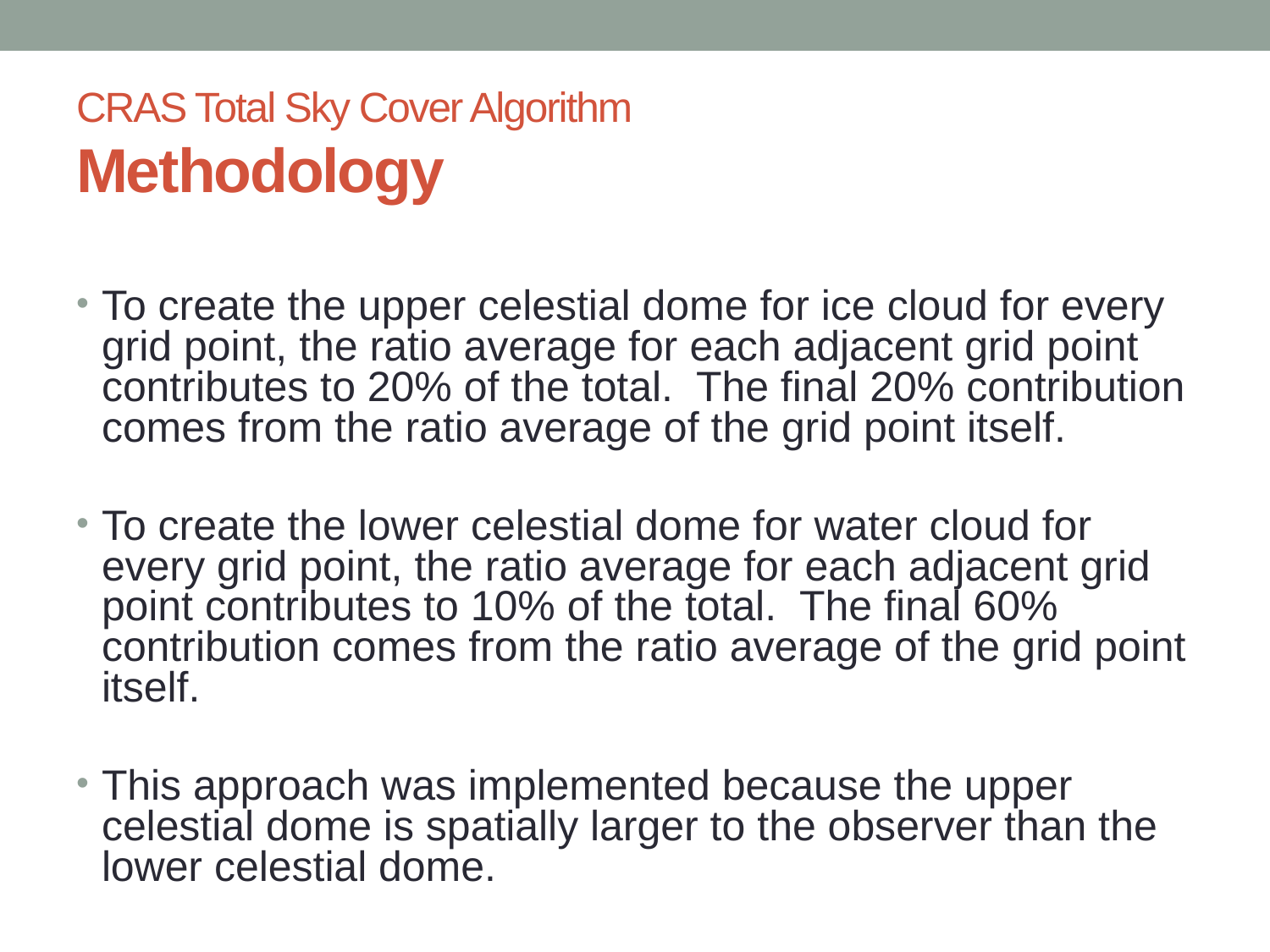

# CRAS Total Sky Cover Algorithm Methodology

To create the upper celestial dome for ice cloud for every grid point, the ratio average for each adjacent grid point contributes to 20% of the total.  The final 20% contribution comes from the ratio average of the grid point itself.

To create the lower celestial dome for water cloud for every grid point, the ratio average for each adjacent grid point contributes to 10% of the total.  The final 60% contribution comes from the ratio average of the grid point itself.

This approach was implemented because the upper celestial dome is spatially larger to the observer than the lower celestial dome.